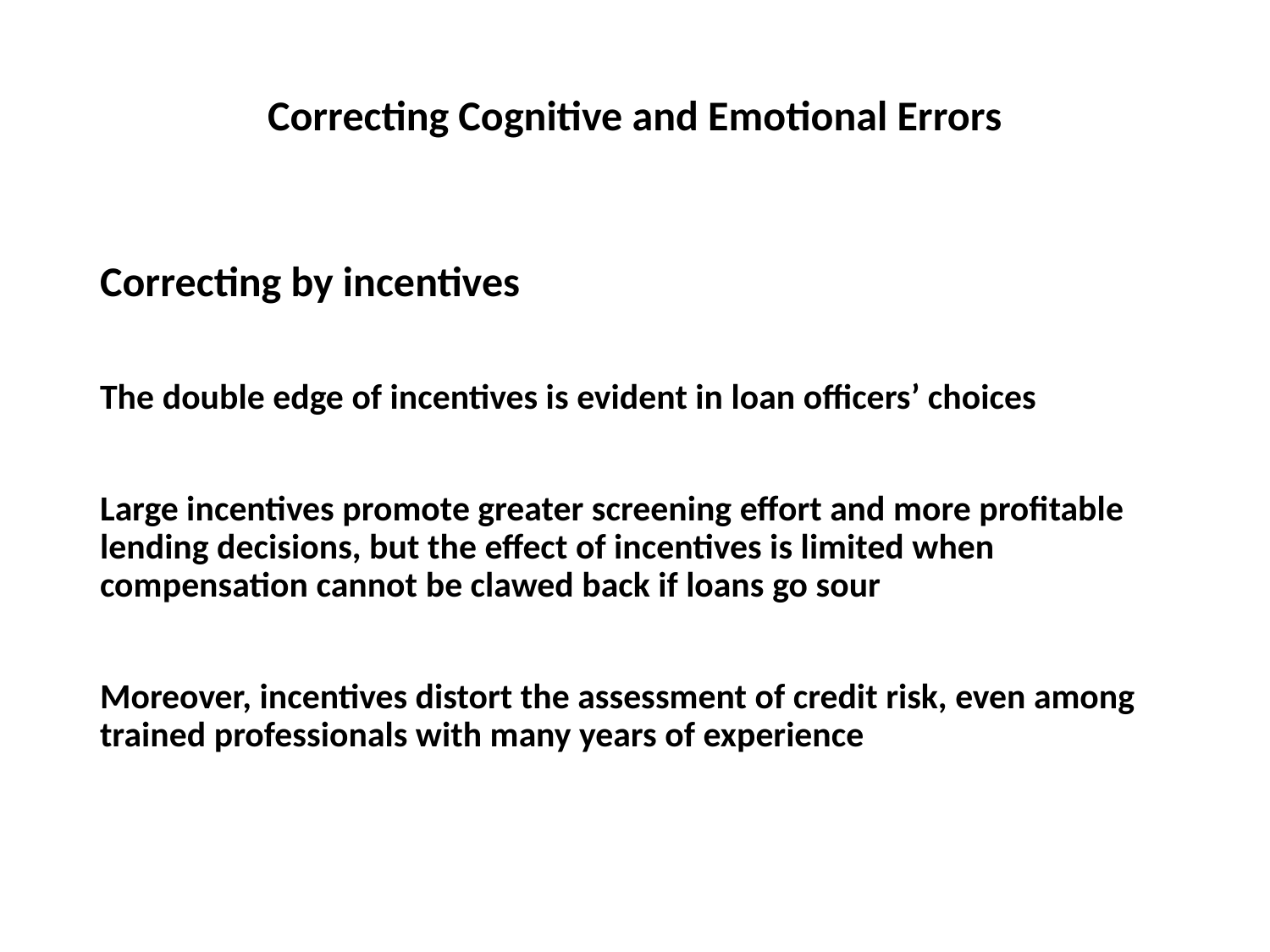

# Correcting Cognitive and Emotional Errors
Correcting by incentives

The double edge of incentives is evident in loan officers’ choices

Large incentives promote greater screening effort and more profitable lending decisions, but the effect of incentives is limited when compensation cannot be clawed back if loans go sour

Moreover, incentives distort the assessment of credit risk, even among trained professionals with many years of experience